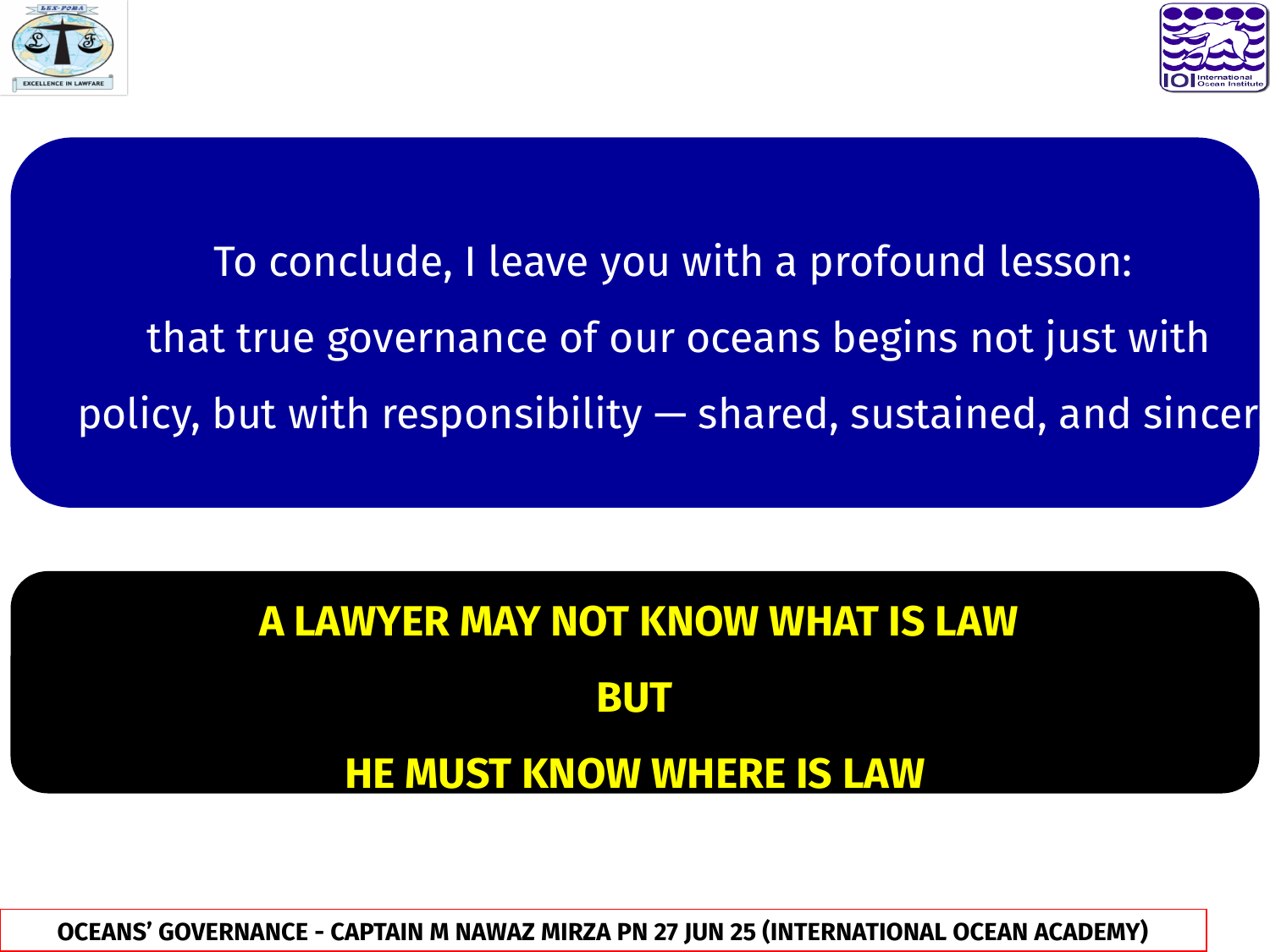

To conclude, I leave you with a profound lesson:
that true governance of our oceans begins not just with
policy, but with responsibility — shared, sustained, and sincere
 A LAWYER MAY NOT KNOW WHAT IS LAW
 BUT
HE MUST KNOW WHERE IS LAW